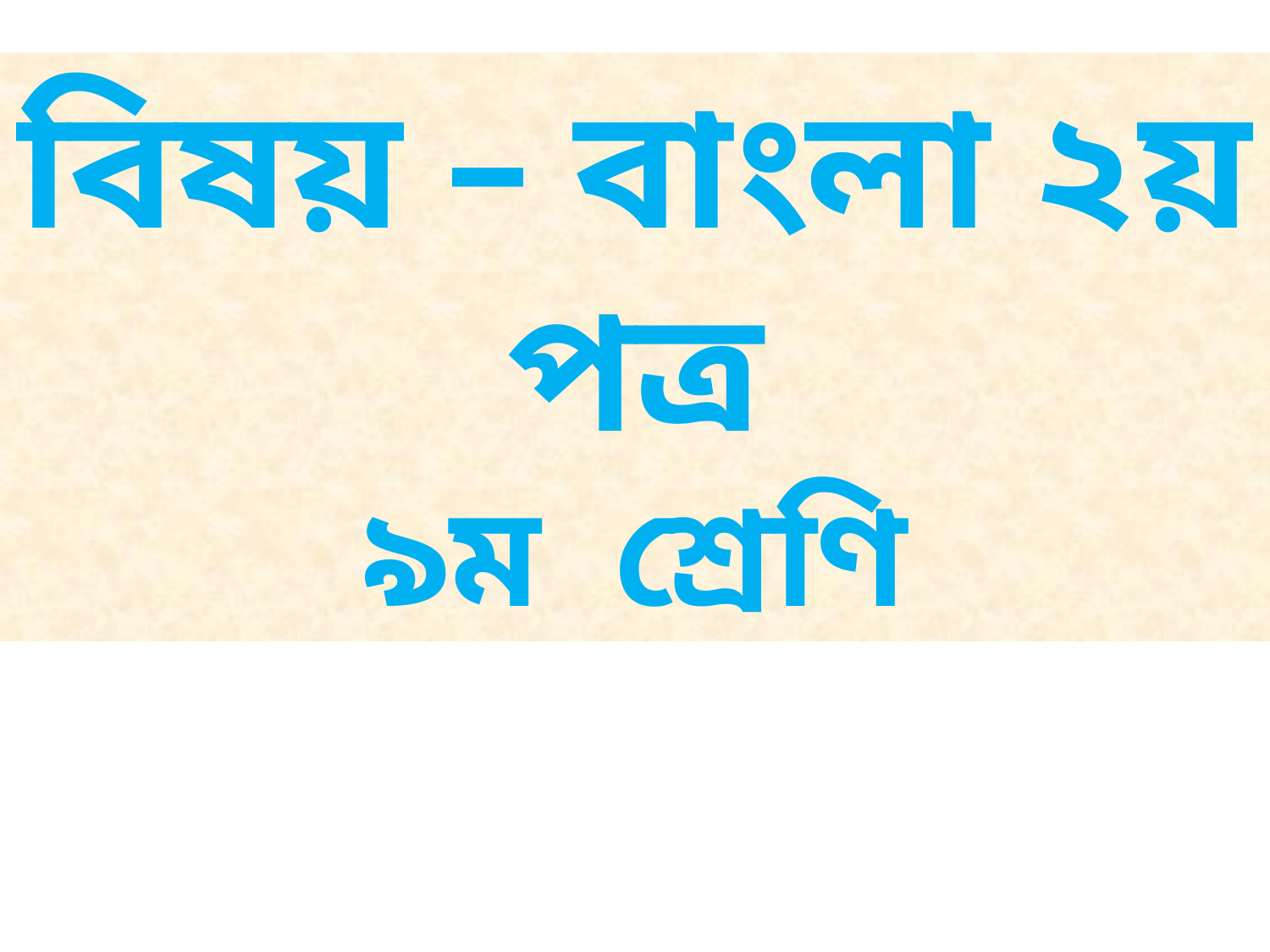

বিষয় – বাংলা ২য় পত্র
৯ম  শ্রেণি